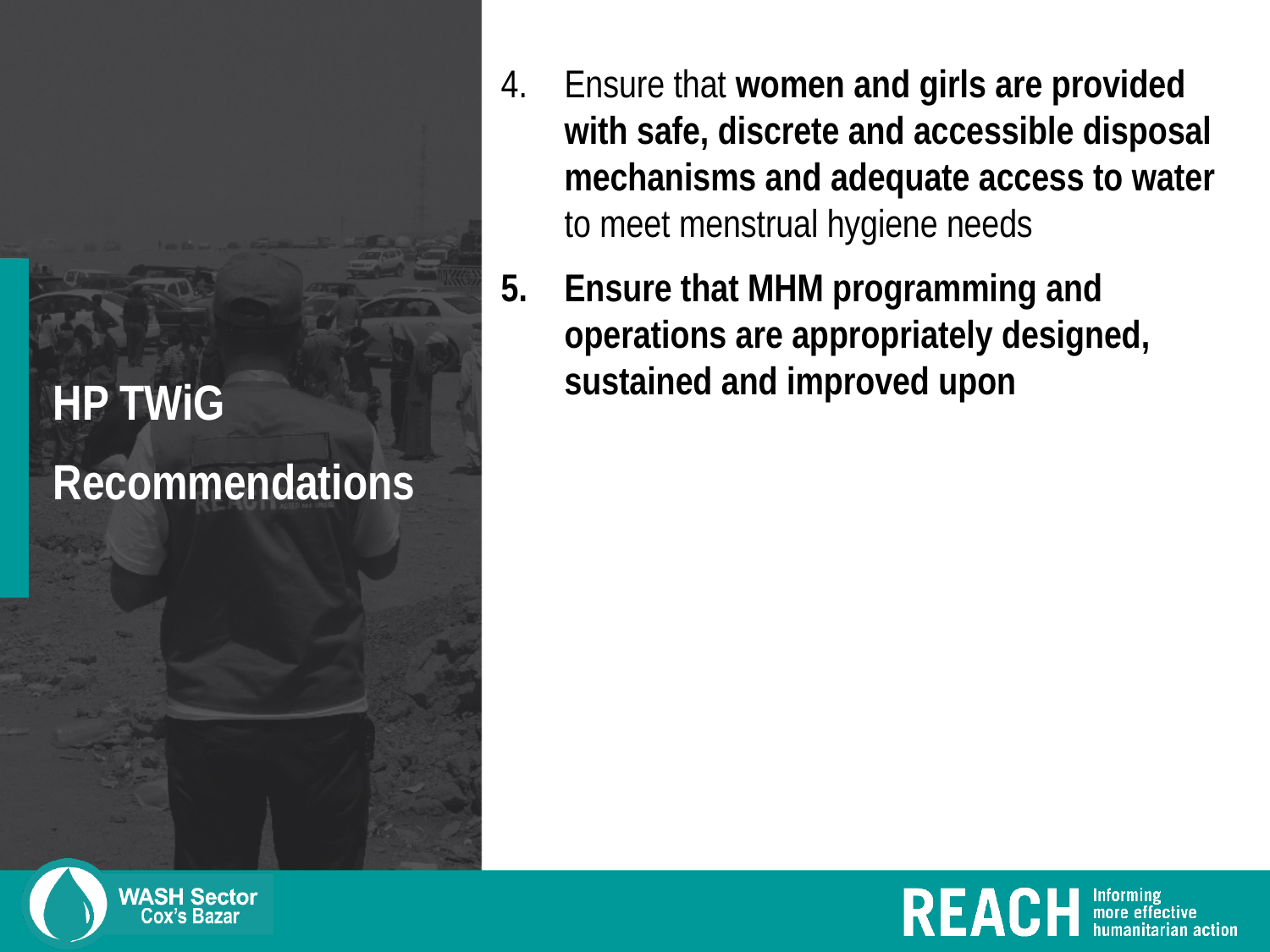

Ensure that women and girls are provided with safe, discrete and accessible disposal mechanisms and adequate access to water to meet menstrual hygiene needs
Ensure that MHM programming and operations are appropriately designed, sustained and improved upon
# HP TWiG Recommendations